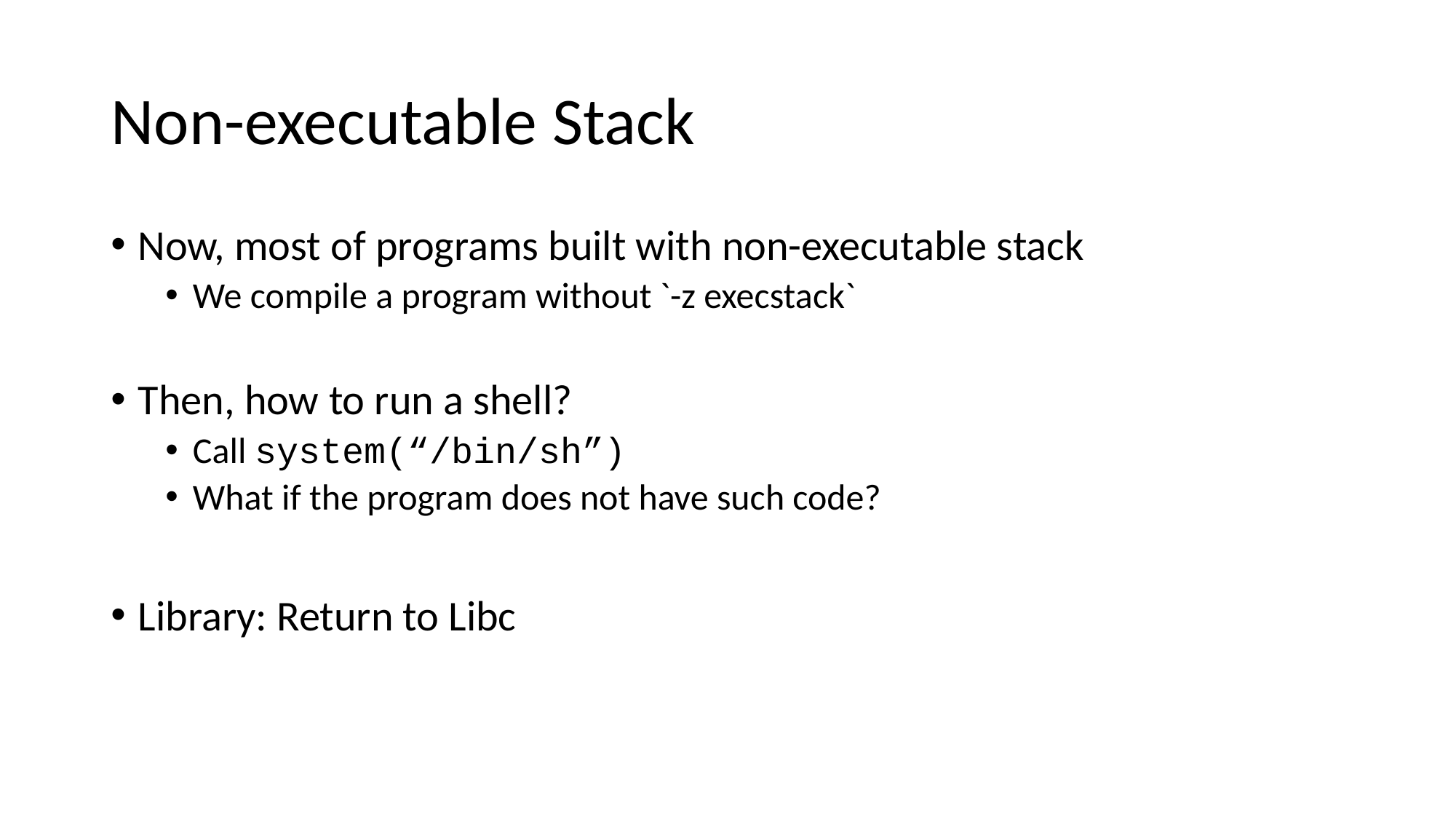

# Non-executable Stack
Now, most of programs built with non-executable stack
We compile a program without `-z execstack`

Then, how to run a shell?
Call system(“/bin/sh”)
What if the program does not have such code?

Library: Return to Libc